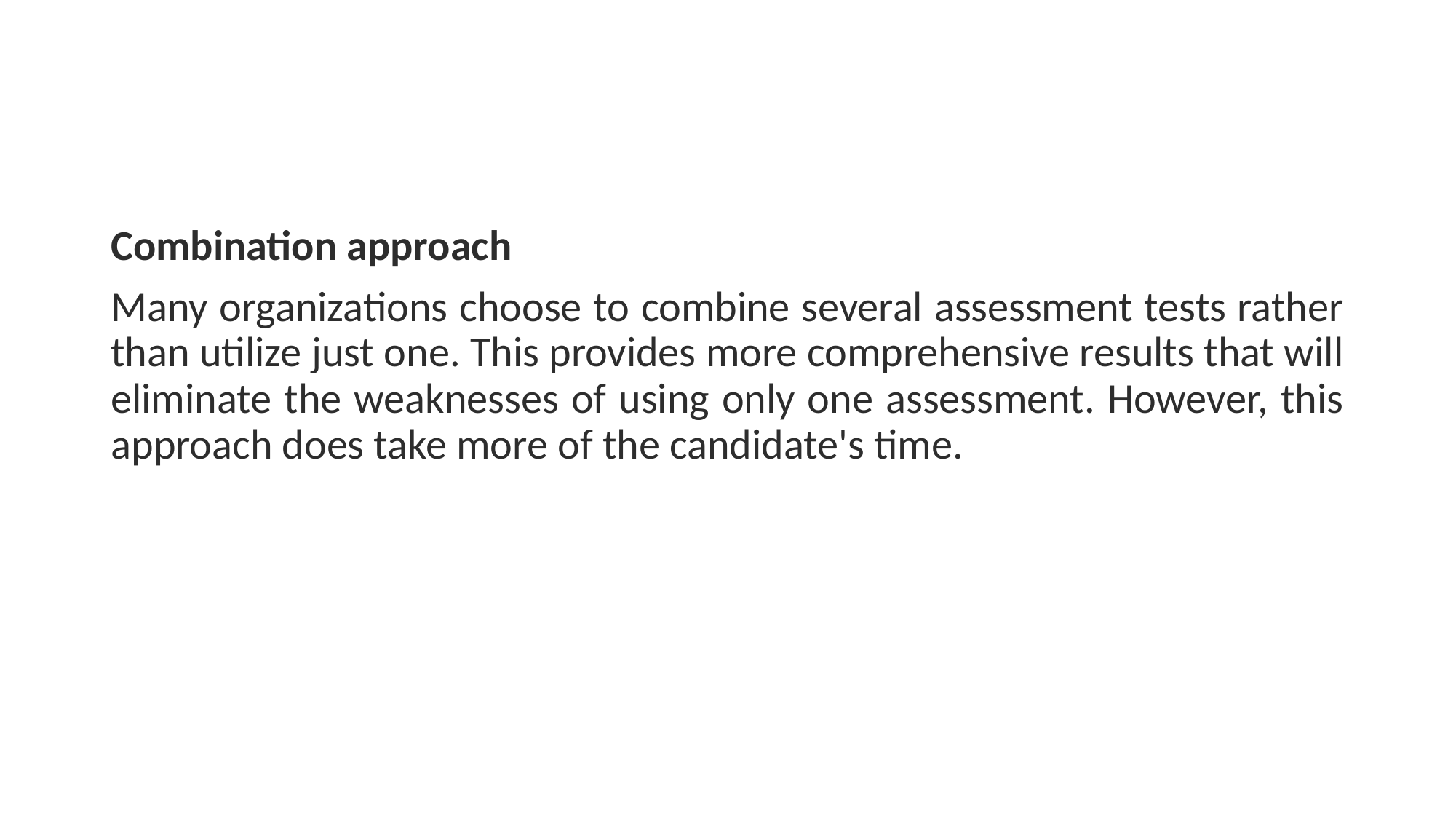

#
Combination approach
Many organizations choose to combine several assessment tests rather than utilize just one. This provides more comprehensive results that will eliminate the weaknesses of using only one assessment. However, this approach does take more of the candidate's time.